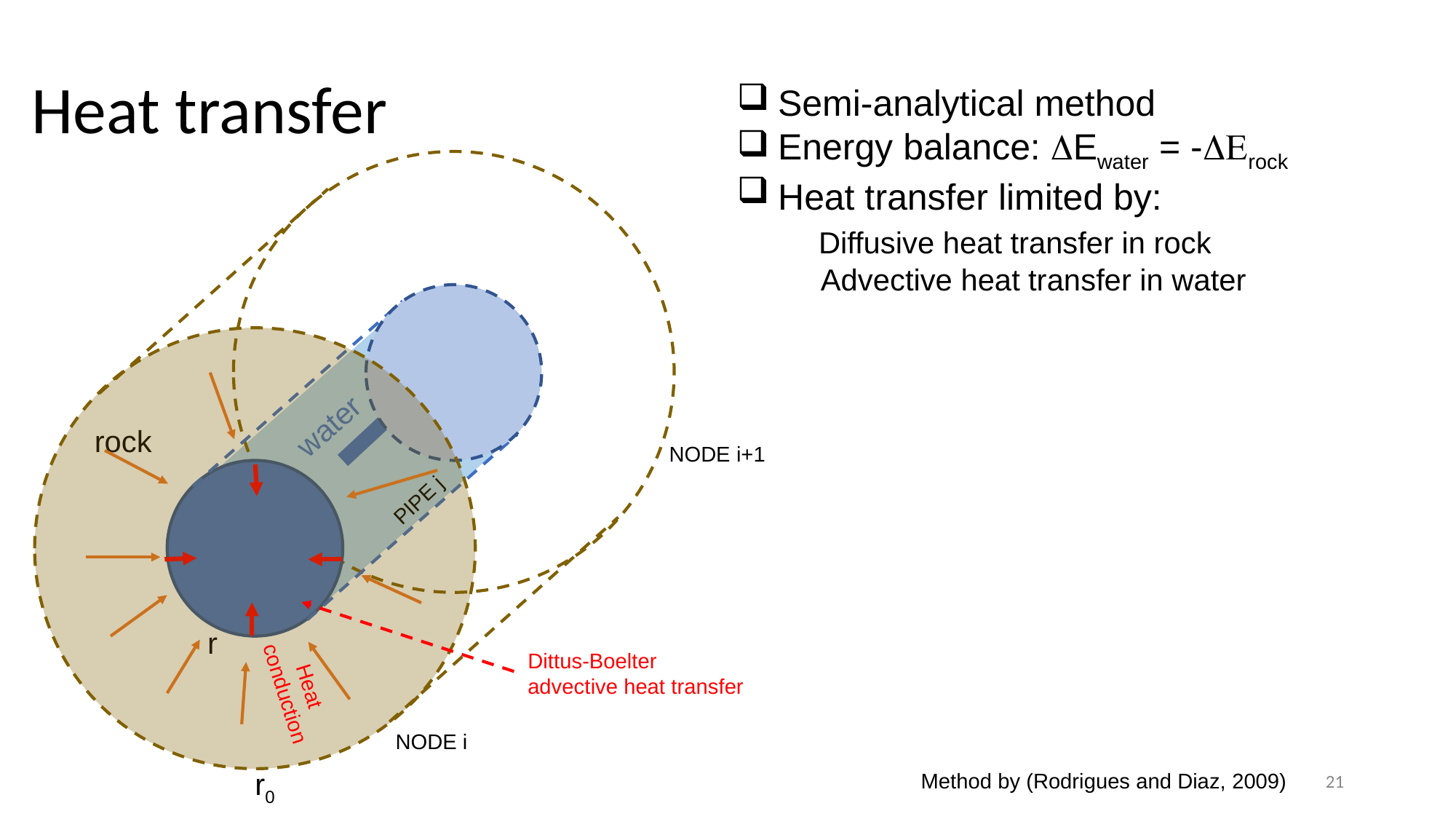

# Heat transfer
Semi-analytical method
Energy balance: ΔEwater = -ΔΕrock
Heat transfer limited by:
        Diffusive heat transfer in rock
          Advective heat transfer in water

water
rock
NODE i+1

PIPE j
r
NODE i
r0

Dittus-Boelter
advective heat transfer
Heat
conduction
21
Method by (Rodrigues and Diaz, 2009)